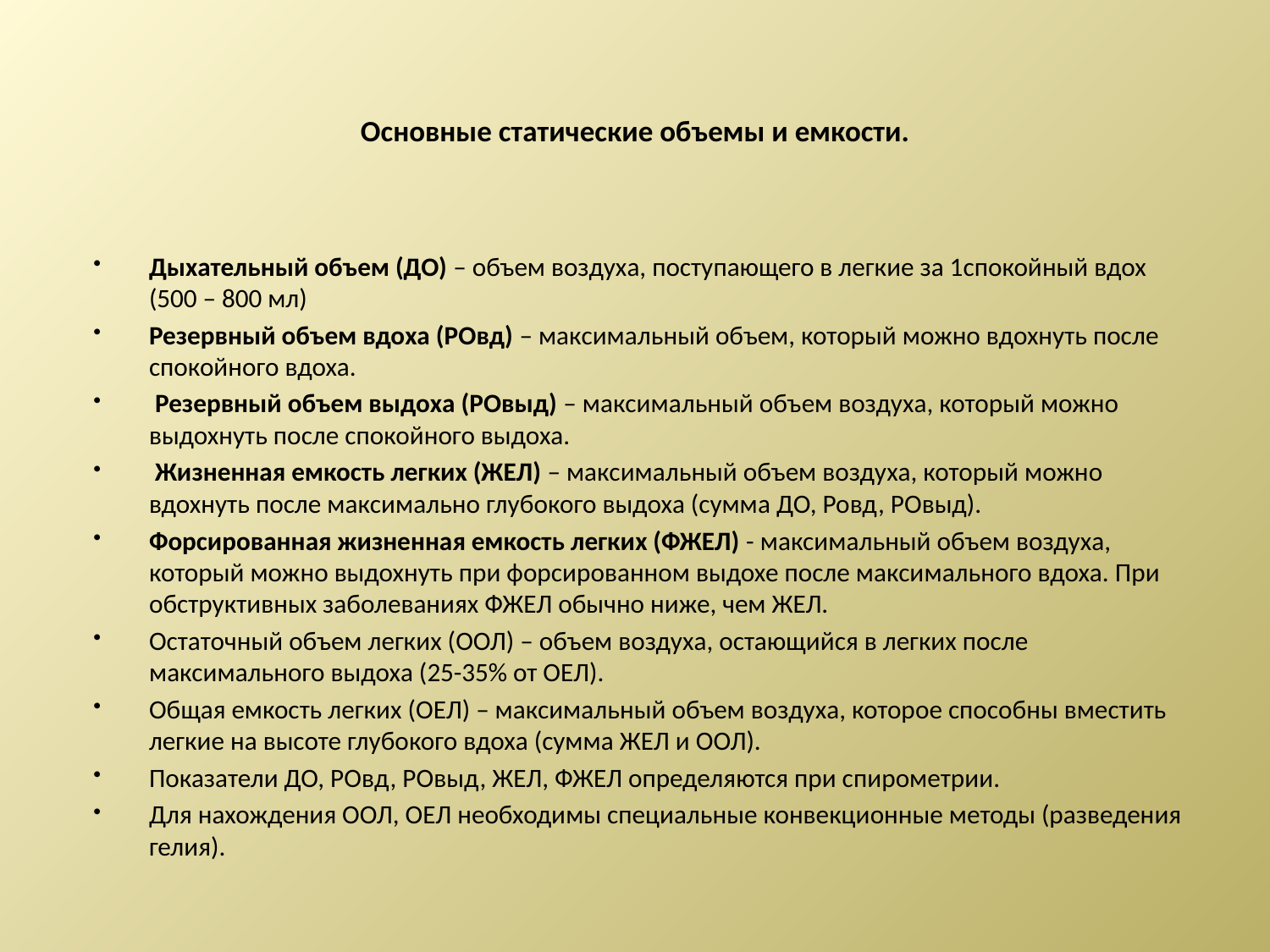

# Основные статические объемы и емкости.
Дыхательный объем (ДО) – объем воздуха, поступающего в легкие за 1спокойный вдох (500 – 800 мл)
Резервный объем вдоха (РОвд) – максимальный объем, который можно вдохнуть после спокойного вдоха.
 Резервный объем выдоха (РОвыд) – максимальный объем воздуха, который можно выдохнуть после спокойного выдоха.
 Жизненная емкость легких (ЖЕЛ) – максимальный объем воздуха, который можно вдохнуть после максимально глубокого выдоха (сумма ДО, Ровд, РОвыд).
Форсированная жизненная емкость легких (ФЖЕЛ) - максимальный объем воздуха, который можно выдохнуть при форсированном выдохе после максимального вдоха. При обструктивных заболеваниях ФЖЕЛ обычно ниже, чем ЖЕЛ.
Остаточный объем легких (ООЛ) – объем воздуха, остающийся в легких после максимального выдоха (25-35% от ОЕЛ).
Общая емкость легких (ОЕЛ) – максимальный объем воздуха, которое способны вместить легкие на высоте глубокого вдоха (сумма ЖЕЛ и ООЛ).
Показатели ДО, РОвд, РОвыд, ЖЕЛ, ФЖЕЛ определяются при спирометрии.
Для нахождения ООЛ, ОЕЛ необходимы специальные конвекционные методы (разведения гелия).